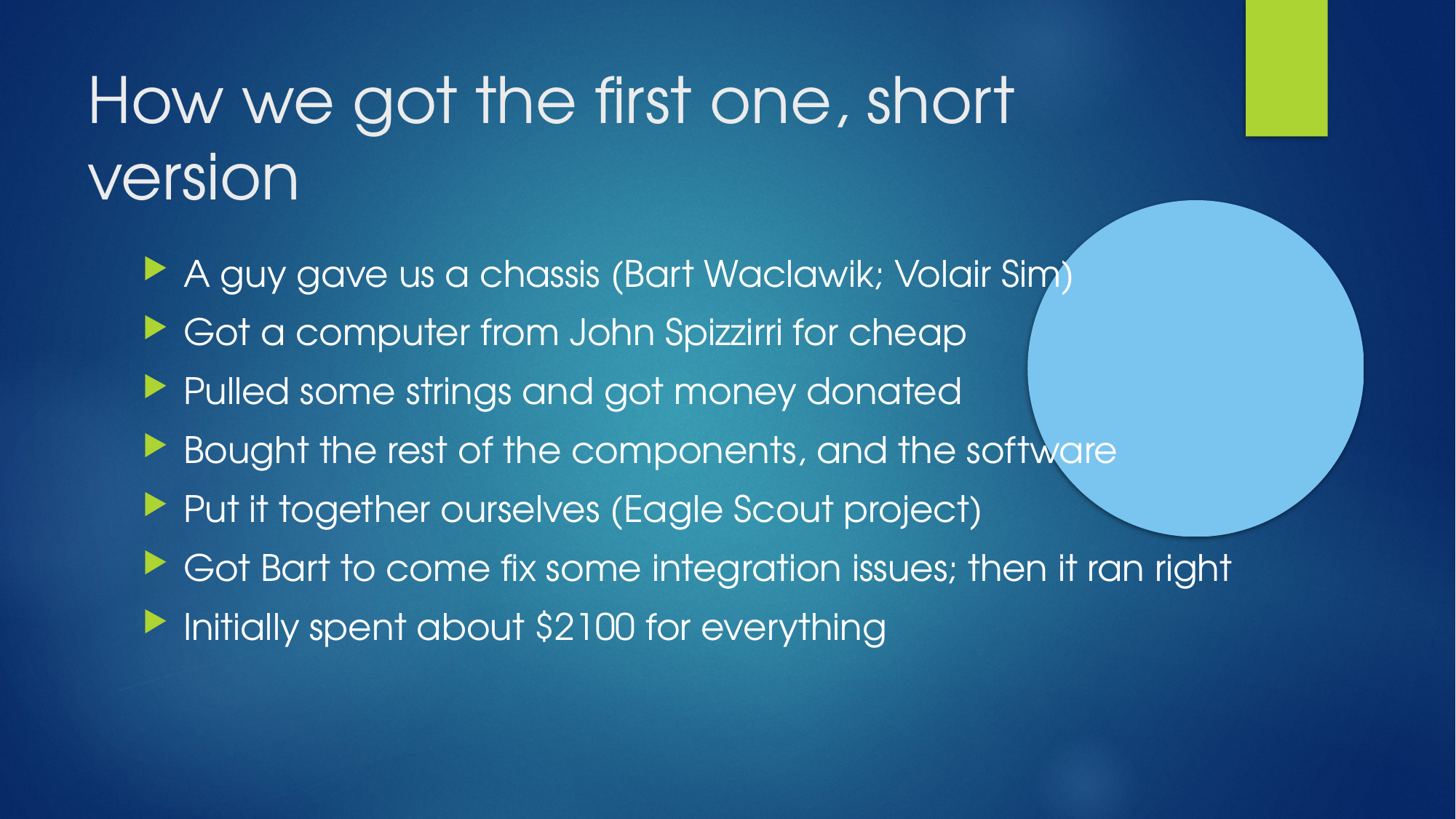

How we got the first one, short version
A guy gave us a chassis (Bart Waclawik; Volair Sim)
Got a computer from John Spizzirri for cheap
Pulled some strings and got money donated
Bought the rest of the components, and the software
Put it together ourselves (Eagle Scout project)
Got Bart to come fix some integration issues; then it ran right
Initially spent about $2100 for everything